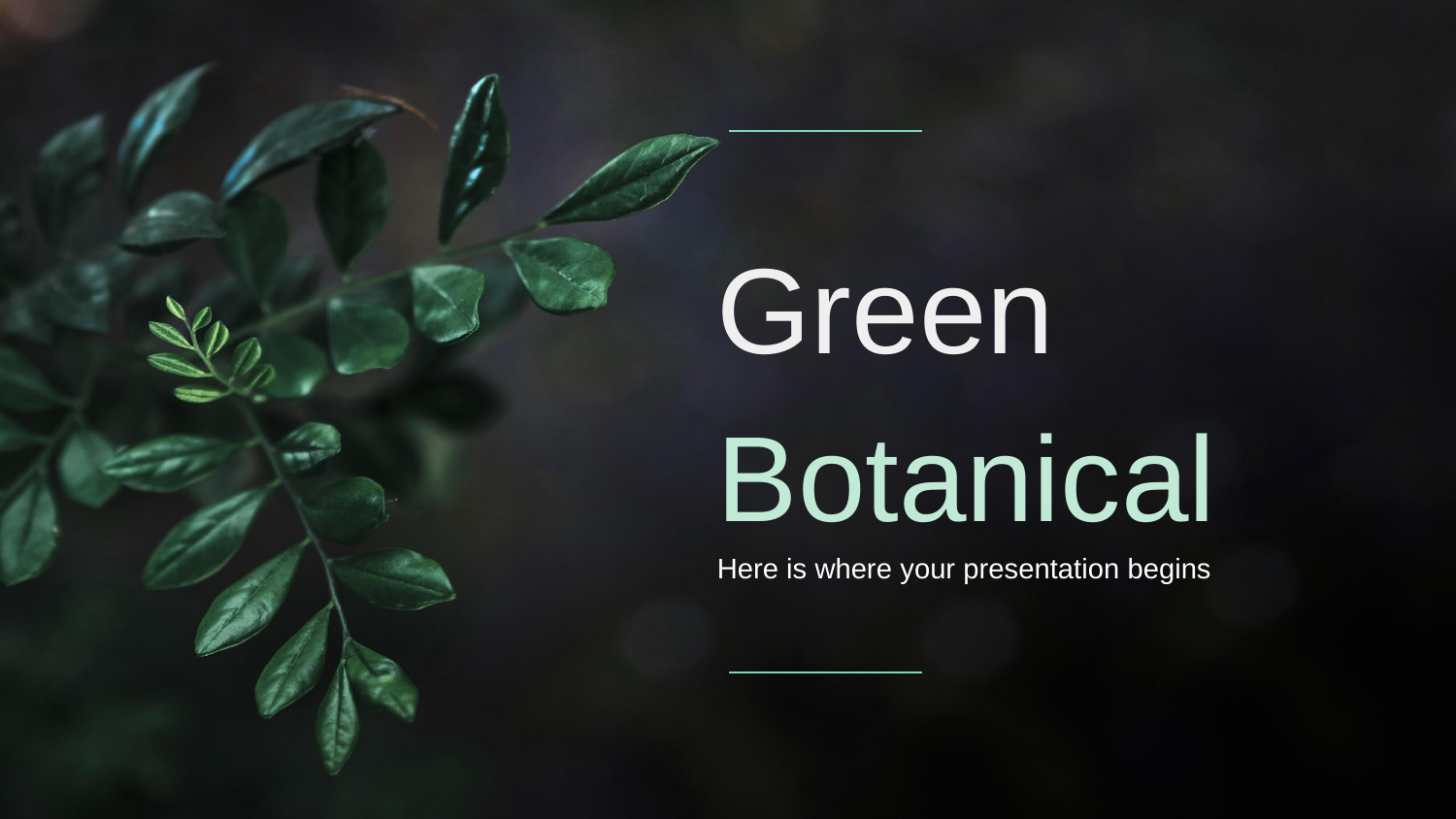

# Green
Botanical
Here is where your presentation begins